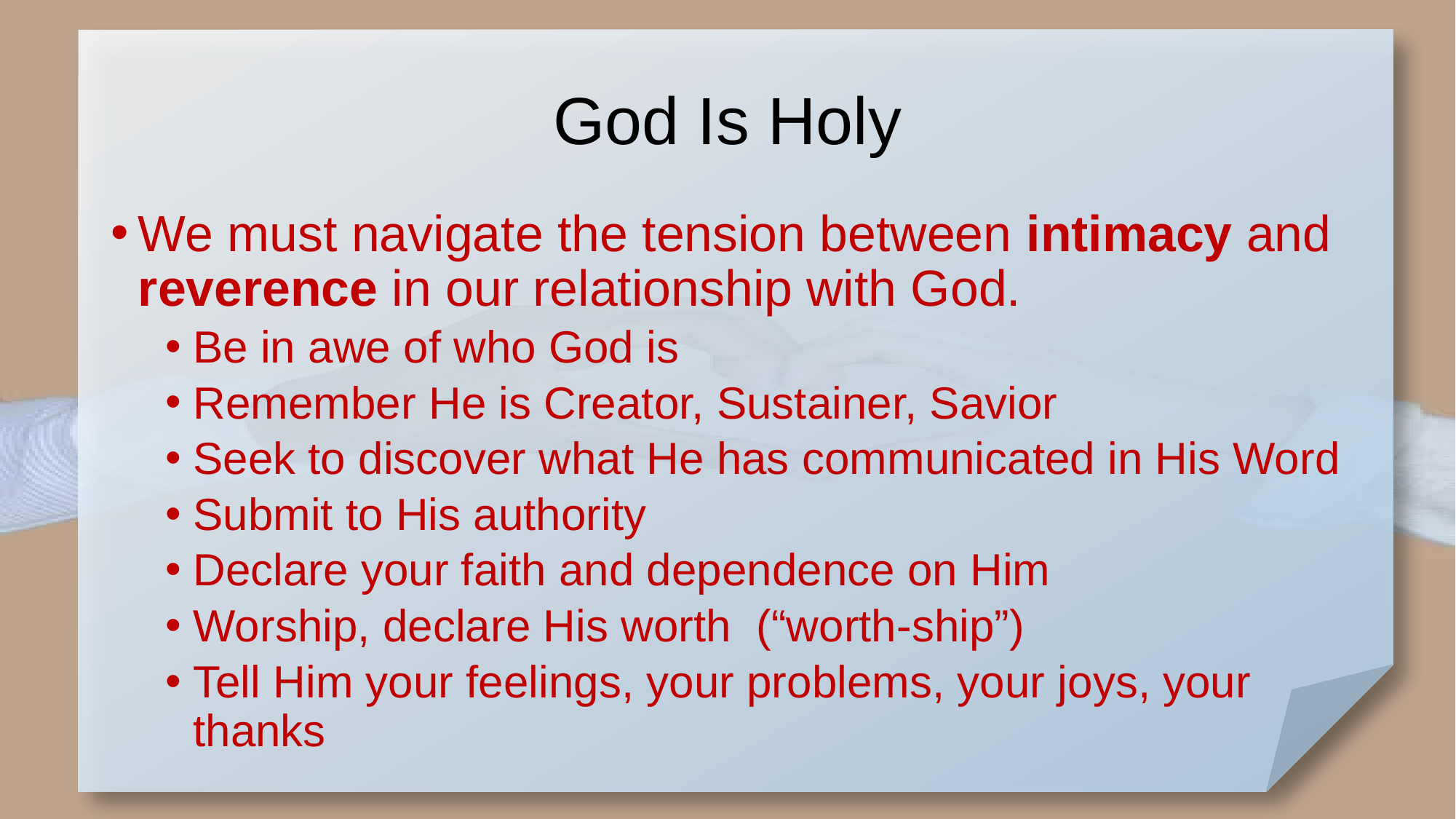

# God Is Holy
We must navigate the tension between intimacy and reverence in our relationship with God.
Be in awe of who God is
Remember He is Creator, Sustainer, Savior
Seek to discover what He has communicated in His Word
Submit to His authority
Declare your faith and dependence on Him
Worship, declare His worth  (“worth-ship”)
Tell Him your feelings, your problems, your joys, your thanks